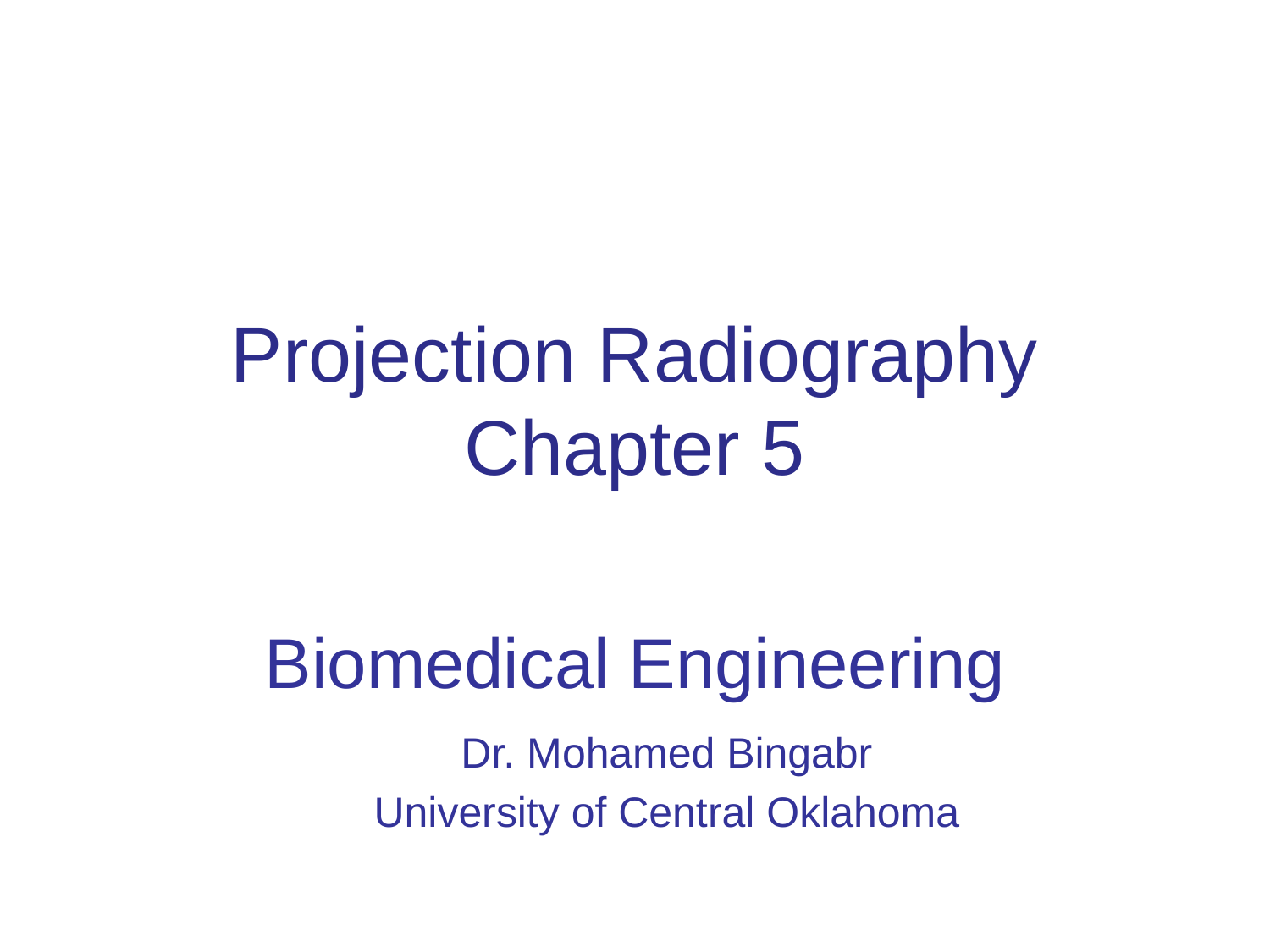

# Projection Radiography Chapter 5
Biomedical Engineering
Dr. Mohamed Bingabr
University of Central Oklahoma